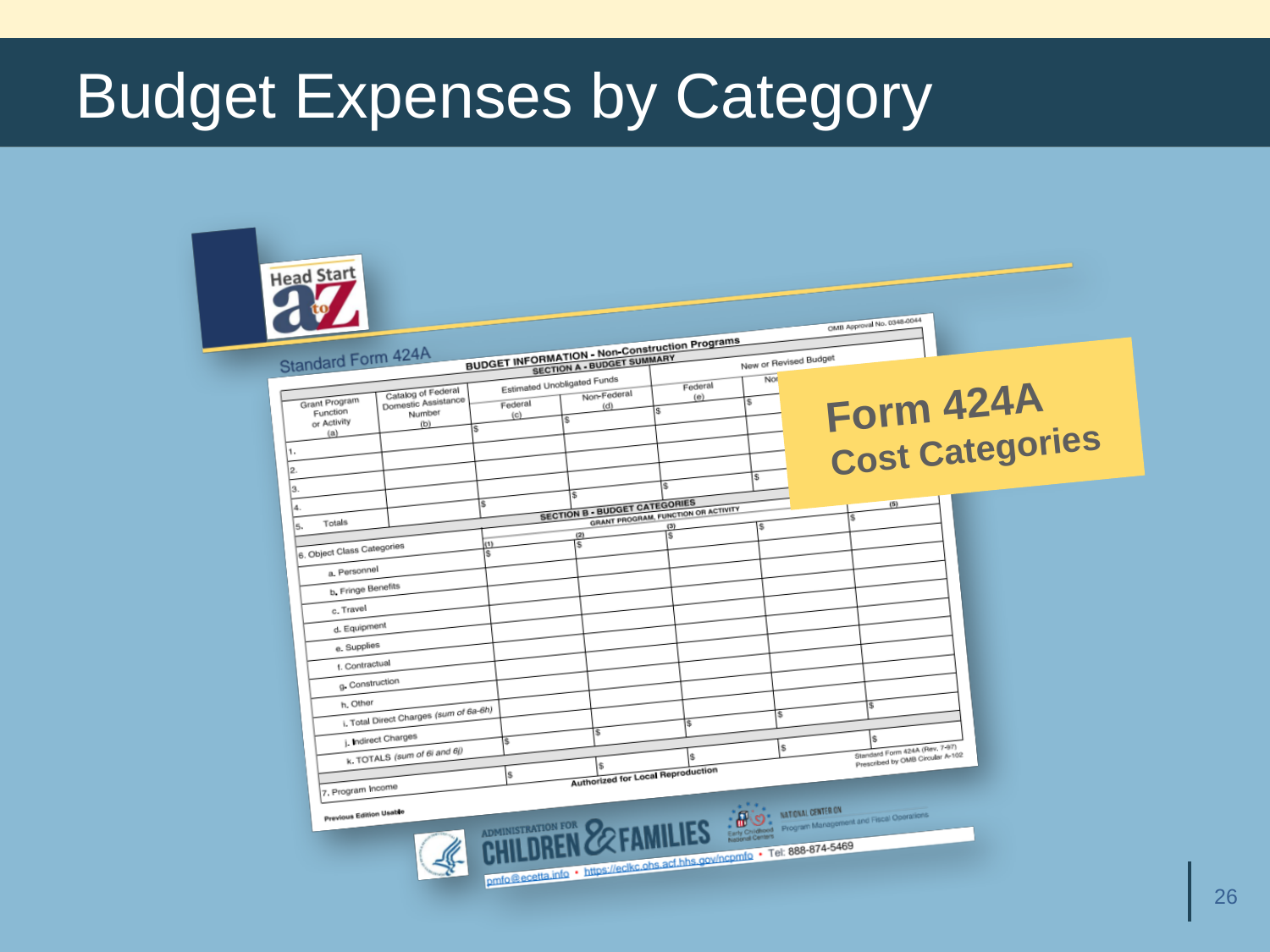

# Budget Expenses by Category
Form 424A Cost Categories